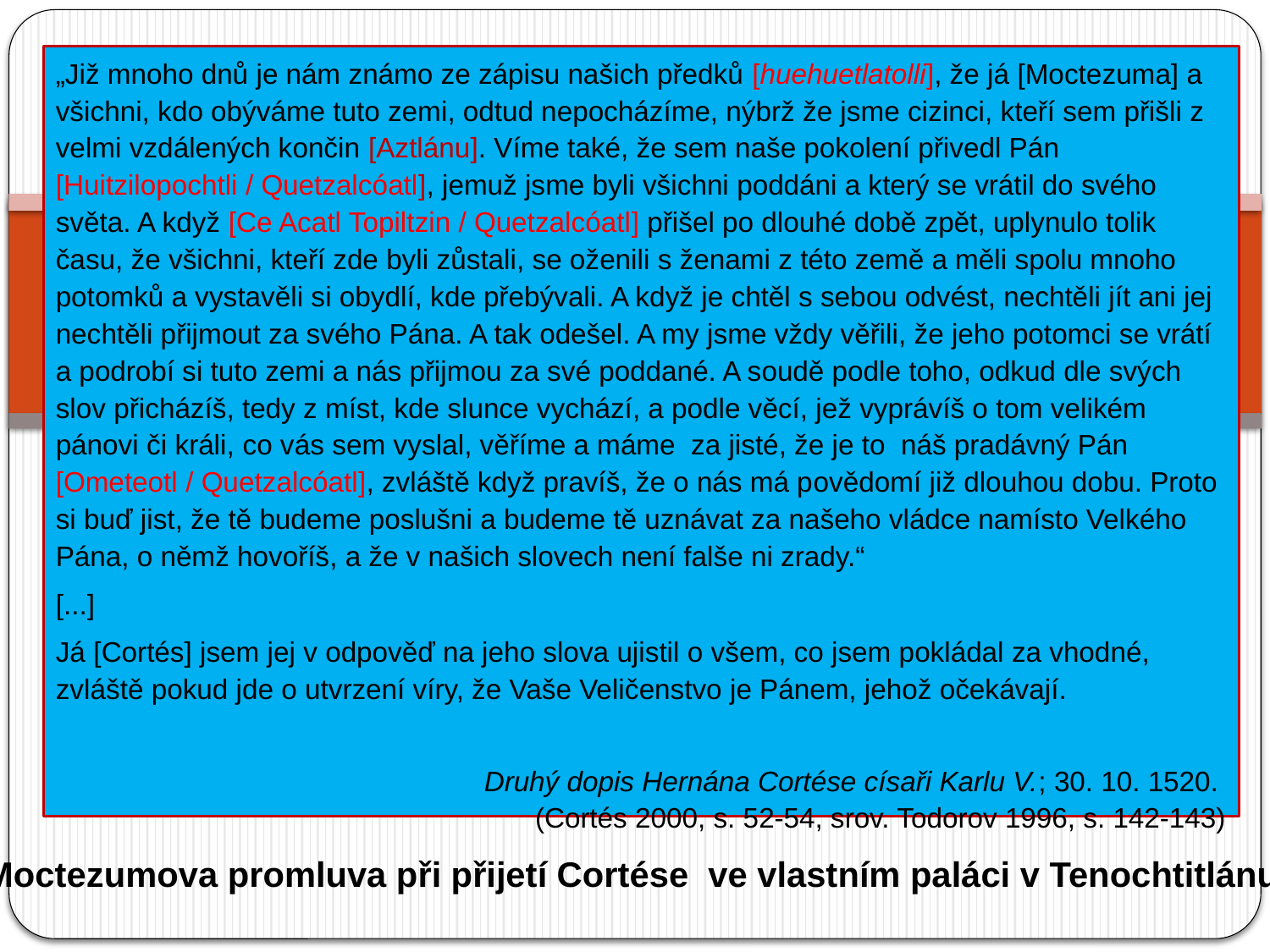

„Již mnoho dnů je nám známo ze zápisu našich předků [huehuetlatolli], že já [Moctezuma] a všichni, kdo obýváme tuto zemi, odtud nepocházíme, nýbrž že jsme cizinci, kteří sem přišli z velmi vzdálených končin [Aztlánu]. Víme také, že sem naše pokolení přivedl Pán [Huitzilopochtli / Quetzalcóatl], jemuž jsme byli všichni poddáni a který se vrátil do svého světa. A když [Ce Acatl Topiltzin / Quetzalcóatl] přišel po dlouhé době zpět, uplynulo tolik času, že všichni, kteří zde byli zůstali, se oženili s ženami z této země a měli spolu mnoho potomků a vystavěli si obydlí, kde přebývali. A když je chtěl s sebou odvést, nechtěli jít ani jej nechtěli přijmout za svého Pána. A tak odešel. A my jsme vždy věřili, že jeho potomci se vrátí a podrobí si tuto zemi a nás přijmou za své poddané. A soudě podle toho, odkud dle svých slov přicházíš, tedy z míst, kde slunce vychází, a podle věcí, jež vyprávíš o tom velikém pánovi či králi, co vás sem vyslal, věříme a máme  za jisté, že je to  náš pradávný Pán [Ometeotl / Quetzalcóatl], zvláště když pravíš, že o nás má povědomí již dlouhou dobu. Proto si buď jist, že tě budeme poslušni a budeme tě uznávat za našeho vládce namísto Velkého Pána, o němž hovoříš, a že v našich slovech není falše ni zrady.“
[...]
Já [Cortés] jsem jej v odpověď na jeho slova ujistil o všem, co jsem pokládal za vhodné, zvláště pokud jde o utvrzení víry, že Vaše Veličenstvo je Pánem, jehož očekávají.

Druhý dopis Hernána Cortése císaři Karlu V.; 30. 10. 1520.
(Cortés 2000, s. 52-54, srov. Todorov 1996, s. 142-143)
#
Moctezumova promluva při přijetí Cortése  ve vlastním paláci v Tenochtitlánu